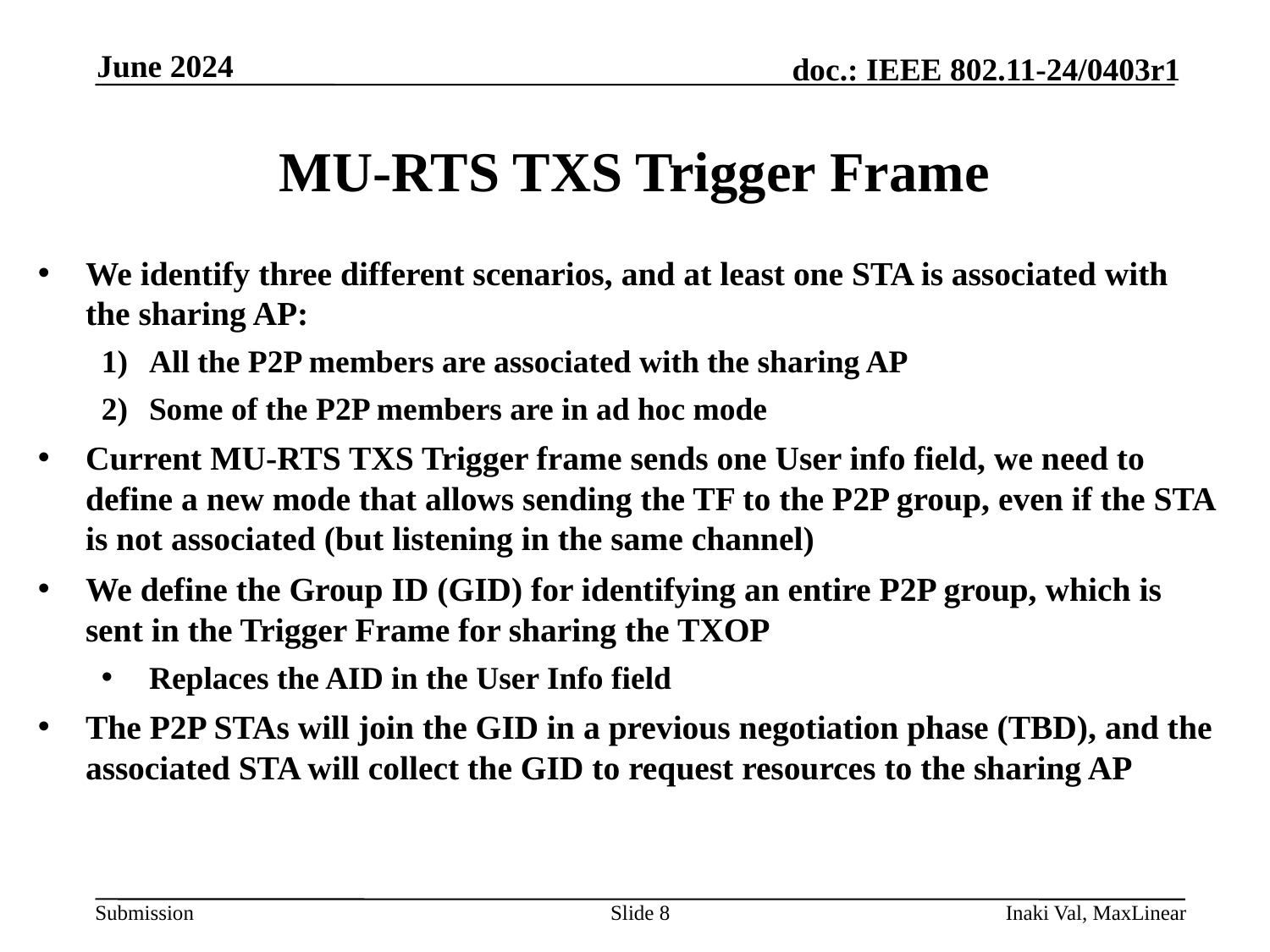

June 2024
# MU-RTS TXS Trigger Frame
We identify three different scenarios, and at least one STA is associated with the sharing AP:
All the P2P members are associated with the sharing AP
Some of the P2P members are in ad hoc mode
Current MU-RTS TXS Trigger frame sends one User info field, we need to define a new mode that allows sending the TF to the P2P group, even if the STA is not associated (but listening in the same channel)
We define the Group ID (GID) for identifying an entire P2P group, which is sent in the Trigger Frame for sharing the TXOP
Replaces the AID in the User Info field
The P2P STAs will join the GID in a previous negotiation phase (TBD), and the associated STA will collect the GID to request resources to the sharing AP
Slide 8
Inaki Val, MaxLinear